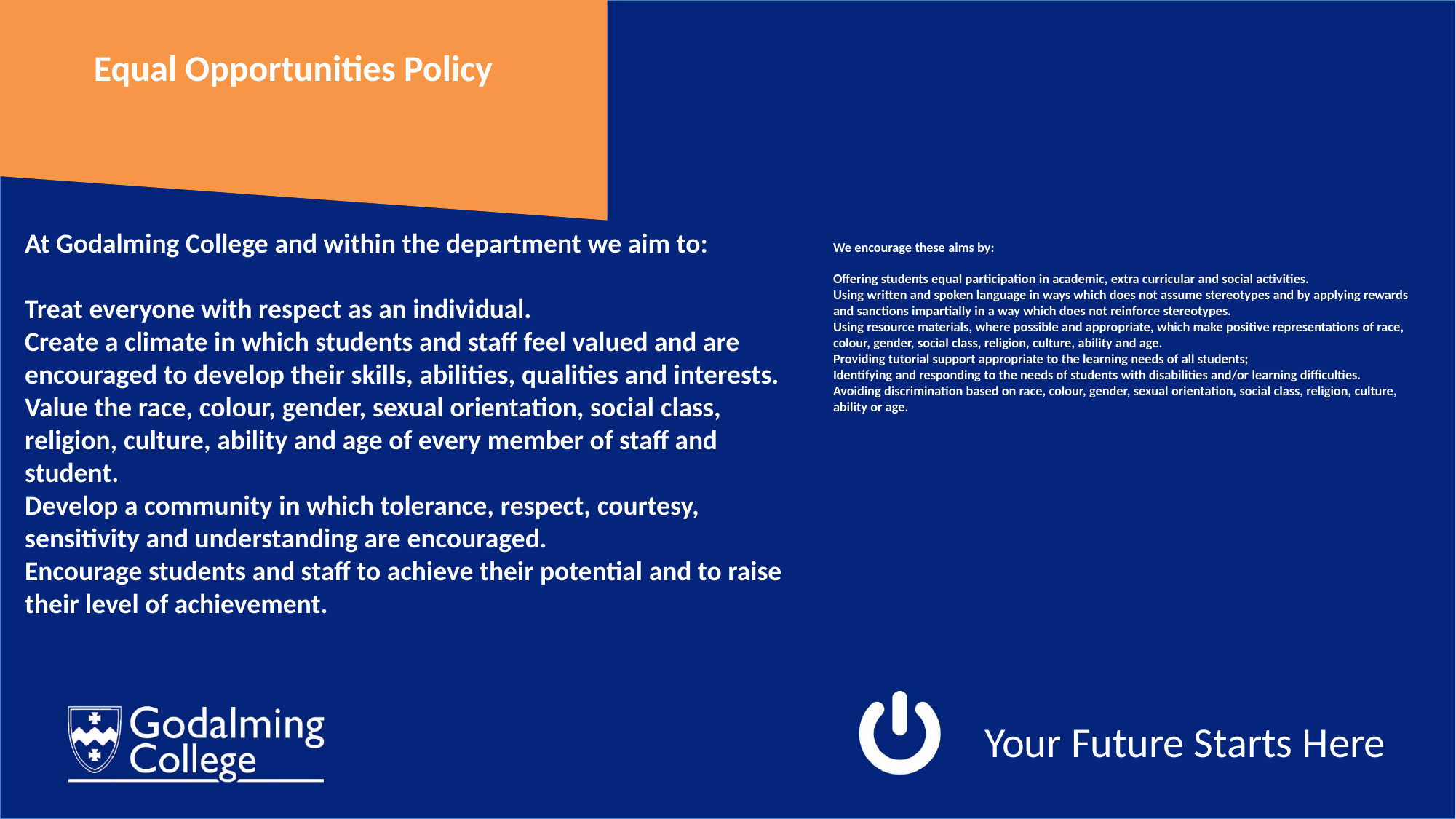

Equal Opportunities Policy
# We encourage these aims by:   Offering students equal participation in academic, extra curricular and social activities. Using written and spoken language in ways which does not assume stereotypes and by applying rewards and sanctions impartially in a way which does not reinforce stereotypes. Using resource materials, where possible and appropriate, which make positive representations of race, colour, gender, social class, religion, culture, ability and age. Providing tutorial support appropriate to the learning needs of all students; Identifying and responding to the needs of students with disabilities and/or learning difficulties. Avoiding discrimination based on race, colour, gender, sexual orientation, social class, religion, culture, ability or age.
At Godalming College and within the department we aim to:
 
Treat everyone with respect as an individual.
Create a climate in which students and staff feel valued and are encouraged to develop their skills, abilities, qualities and interests.
Value the race, colour, gender, sexual orientation, social class, religion, culture, ability and age of every member of staff and student.
Develop a community in which tolerance, respect, courtesy, sensitivity and understanding are encouraged.
Encourage students and staff to achieve their potential and to raise their level of achievement.